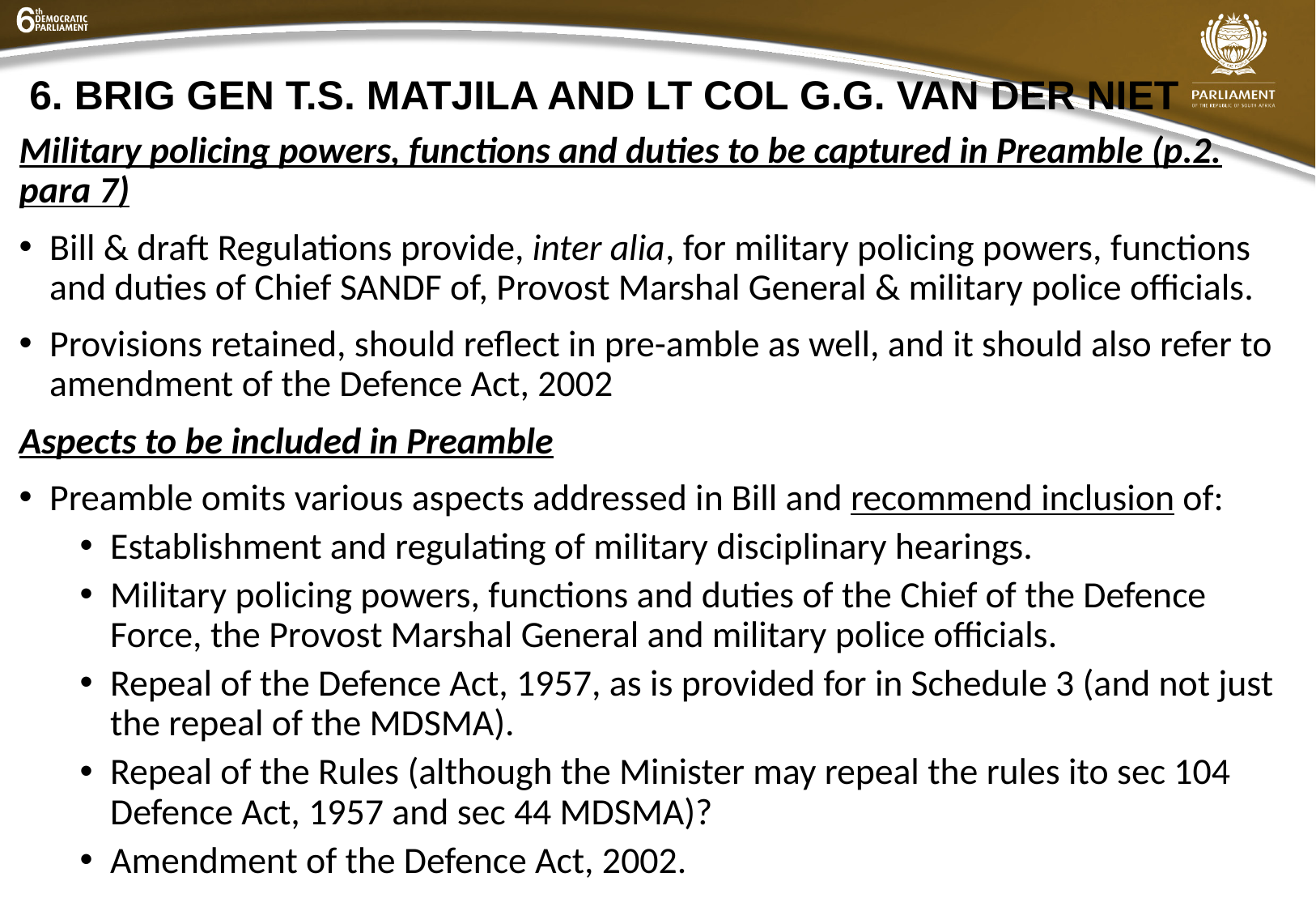

# 6. BRIG GEN T.S. MATJILA AND LT COL G.G. VAN DER NIET
Military policing powers, functions and duties to be captured in Preamble (p.2. para 7)
Bill & draft Regulations provide, inter alia, for military policing powers, functions and duties of Chief SANDF of, Provost Marshal General & military police officials.
Provisions retained, should reflect in pre-amble as well, and it should also refer to amendment of the Defence Act, 2002
Aspects to be included in Preamble
Preamble omits various aspects addressed in Bill and recommend inclusion of:
Establishment and regulating of military disciplinary hearings.
Military policing powers, functions and duties of the Chief of the Defence Force, the Provost Marshal General and military police officials.
Repeal of the Defence Act, 1957, as is provided for in Schedule 3 (and not just the repeal of the MDSMA).
Repeal of the Rules (although the Minister may repeal the rules ito sec 104 Defence Act, 1957 and sec 44 MDSMA)?
Amendment of the Defence Act, 2002.